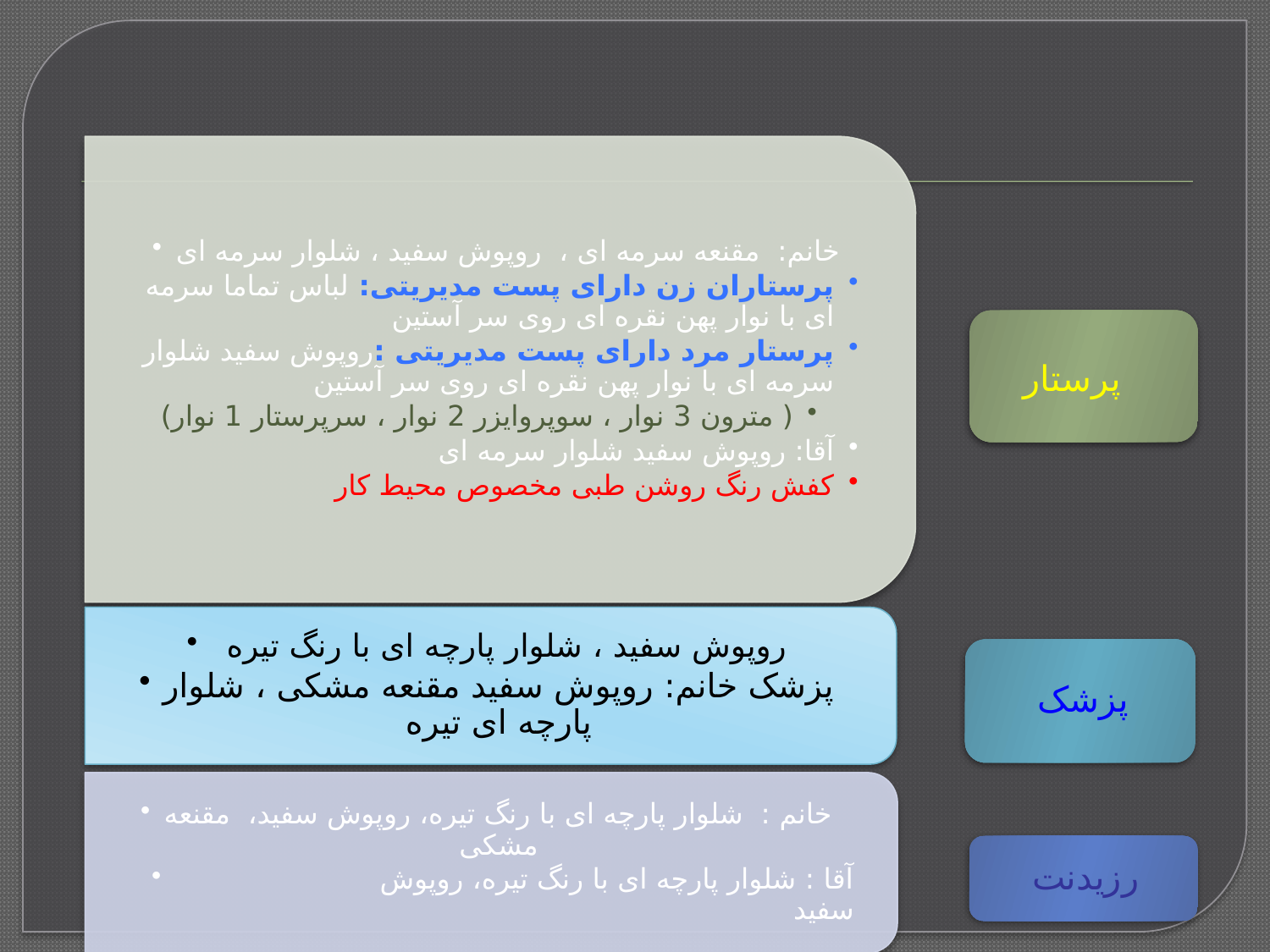

خانم:  مقنعه سرمه ای ،  روپوش سفید ، شلوار سرمه ای
پرستاران زن دارای پست مدیریتی: لباس تماما سرمه ای با نوار پهن نقره ای روی سر آستین
پرستار مرد دارای پست مدیریتی :روپوش سفید شلوار سرمه ای با نوار پهن نقره ای روی سر آستین
( مترون 3 نوار ، سوپروایزر 2 نوار ، سرپرستار 1 نوار)
آقا: روپوش سفید شلوار سرمه ای
کفش رنگ روشن طبی مخصوص محیط کار
پرستار
روپوش سفید ، شلوار پارچه ای با رنگ تیره
پزشک خانم: روپوش سفید مقنعه مشکی ، شلوار پارچه ای تیره
پزشک
خانم :  شلوار پارچه ای با رنگ تیره، روپوش سفید،  مقنعه مشکی
                       آقا : شلوار پارچه ای با رنگ تیره، روپوش سفید
رزیدنت